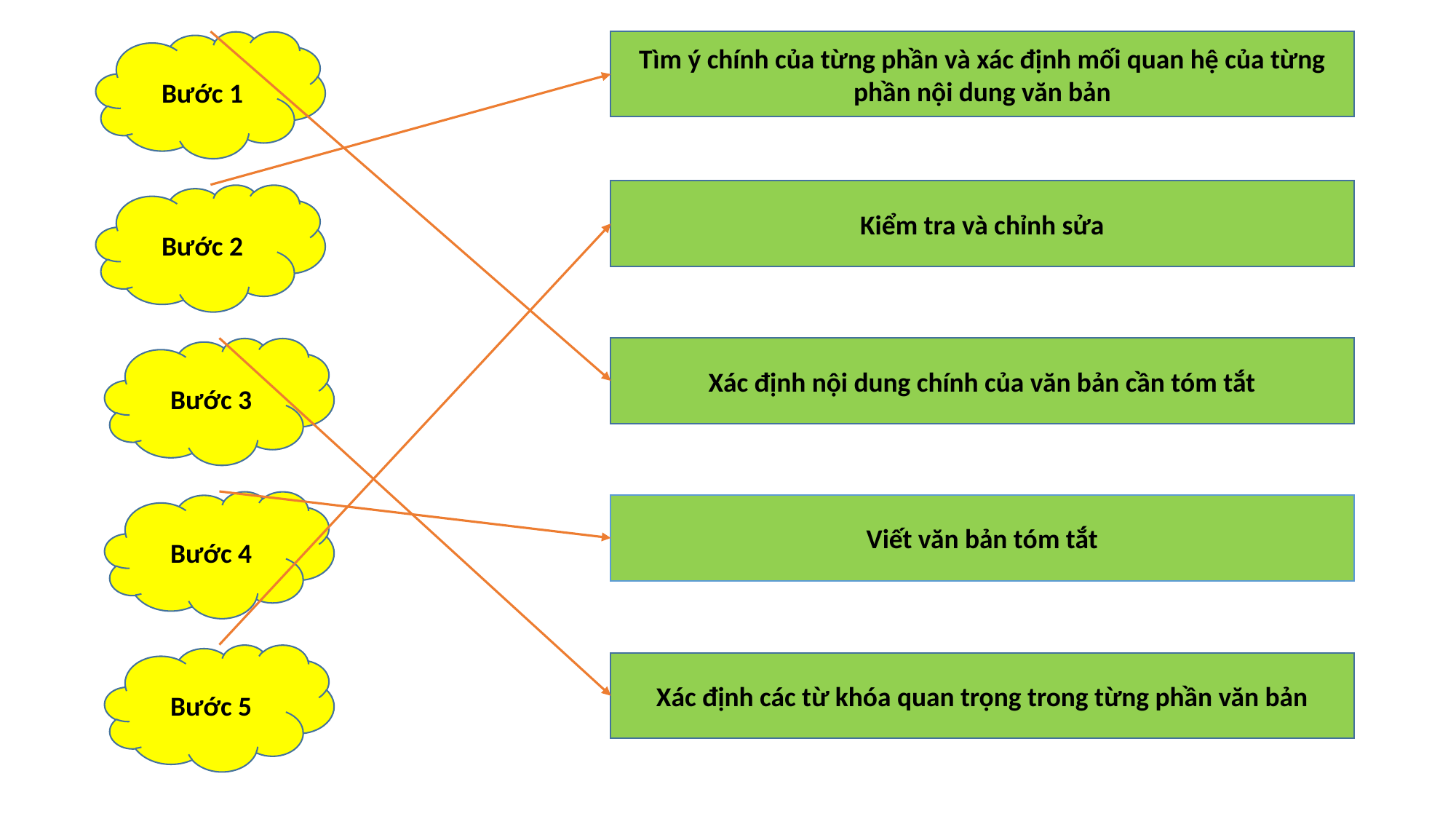

Bước 1
Tìm ý chính của từng phần và xác định mối quan hệ của từng phần nội dung văn bản
Kiểm tra và chỉnh sửa
Bước 2
Bước 3
Xác định nội dung chính của văn bản cần tóm tắt
Bước 4
Viết văn bản tóm tắt
Bước 5
Xác định các từ khóa quan trọng trong từng phần văn bản